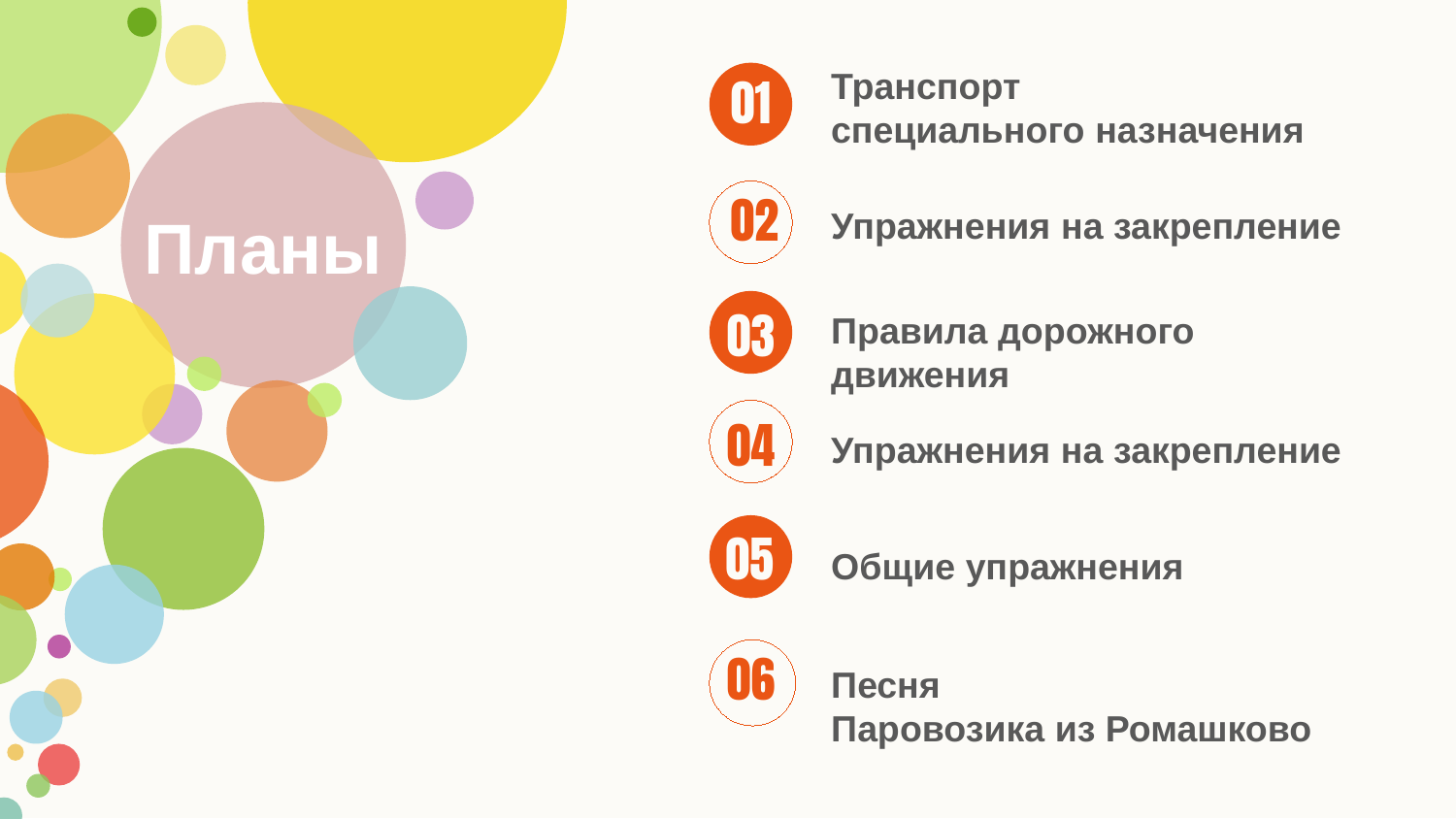

Транспорт
специального назначения
01

02
Упражнения на закрепление
Планы

Правила дорожного движения
03

04
Упражнения на закрепление

03
05
Общие упражнения

06
Песня
Паровозика из Ромашково